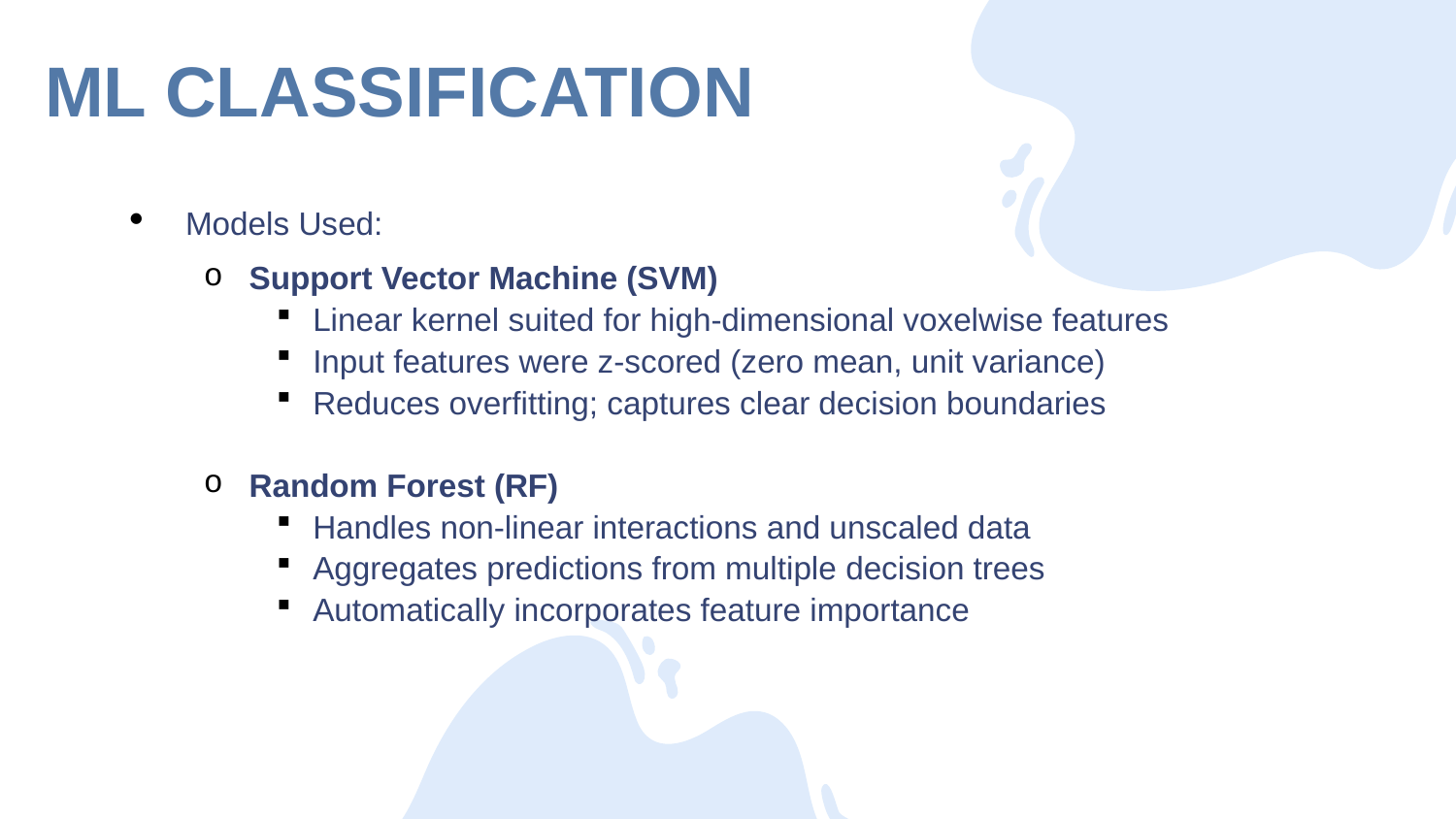

ML CLASSIFICATION
Models Used:

Support Vector Machine (SVM)
Linear kernel suited for high-dimensional voxelwise features
Input features were z-scored (zero mean, unit variance)
Reduces overfitting; captures clear decision boundaries

Random Forest (RF)
Handles non-linear interactions and unscaled data
Aggregates predictions from multiple decision trees
Automatically incorporates feature importance